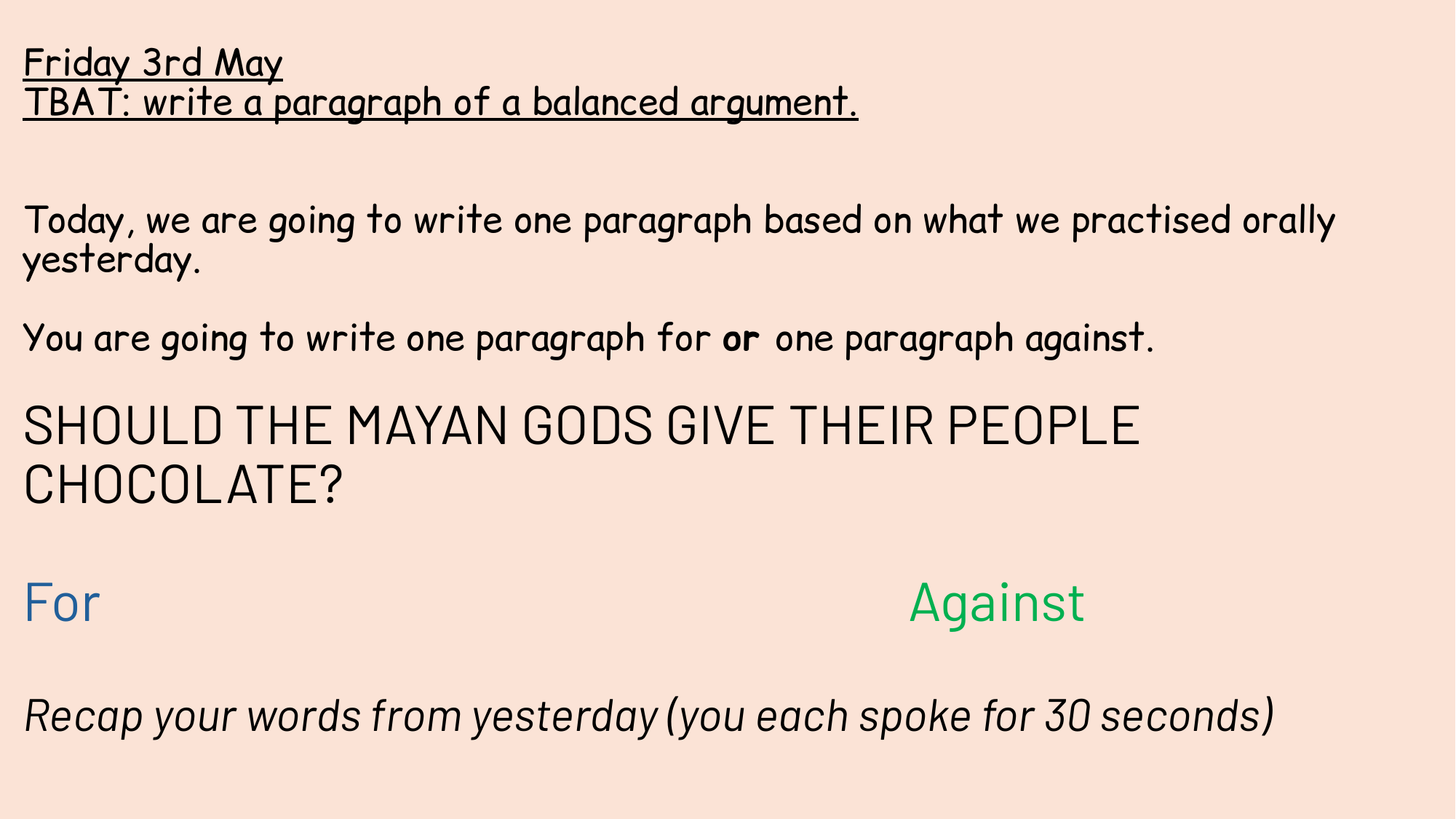

# Friday 3rd May TBAT: write a paragraph of a balanced argument. Today, we are going to write one paragraph based on what we practised orally yesterday. You are going to write one paragraph for or one paragraph against. SHOULD THE MAYAN GODS GIVE THEIR PEOPLE CHOCOLATE? For                                                                          Against Recap your words from yesterday (you each spoke for 30 seconds)